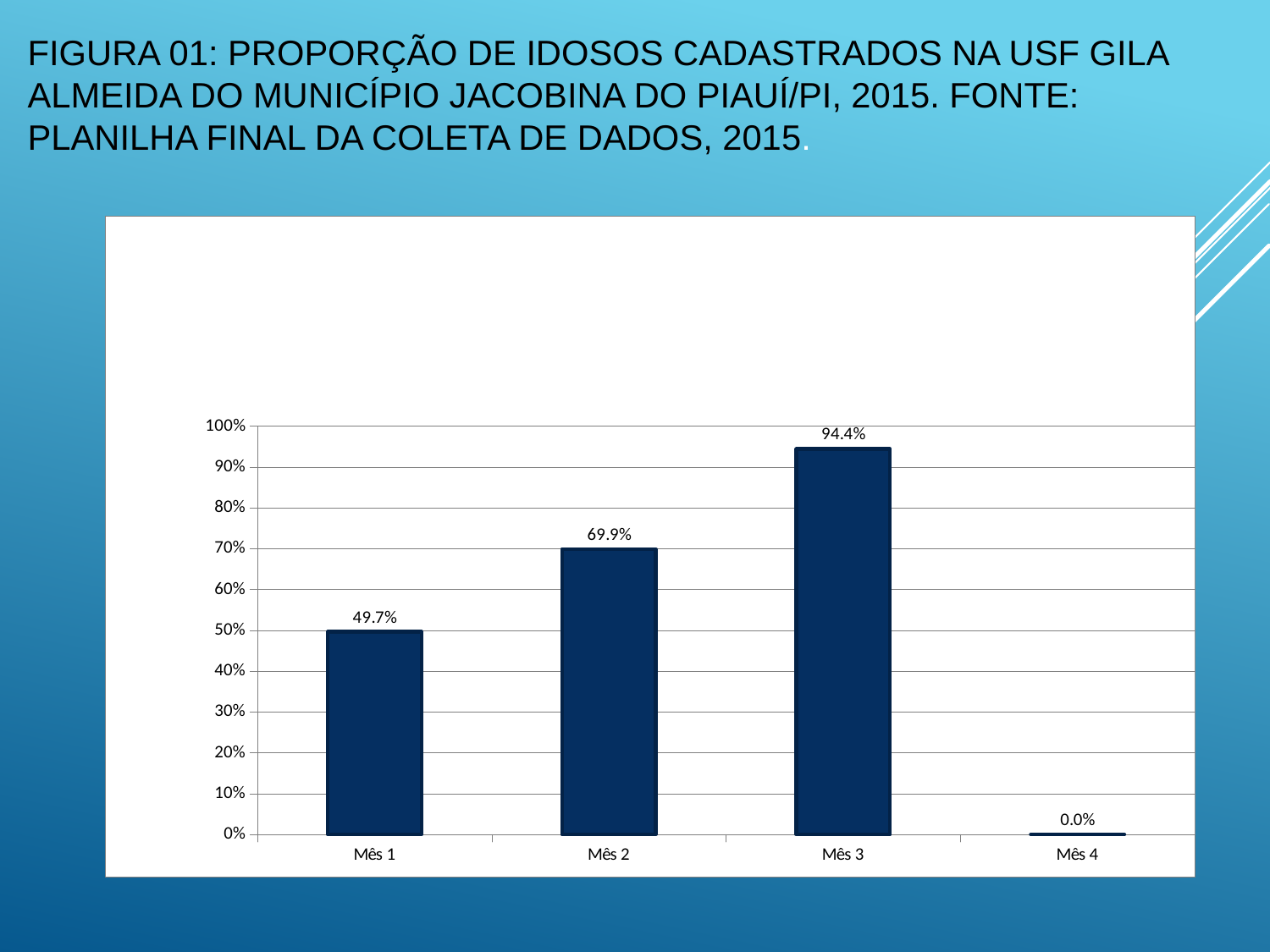

# Figura 01: Proporção de idosos cadastrados na USF Gila Almeida do município Jacobina do Piauí/PI, 2015. Fonte: Planilha Final da Coleta de Dados, 2015.

### Chart

| Category | Cobertura do programa de atenção à saúde do idoso na unidade de saúde |
|---|---|
| Mês 1 | 0.4965034965034965 |
| Mês 2 | 0.6993006993006993 |
| Mês 3 | 0.9440559440559441 |
| Mês 4 | 0.0 |